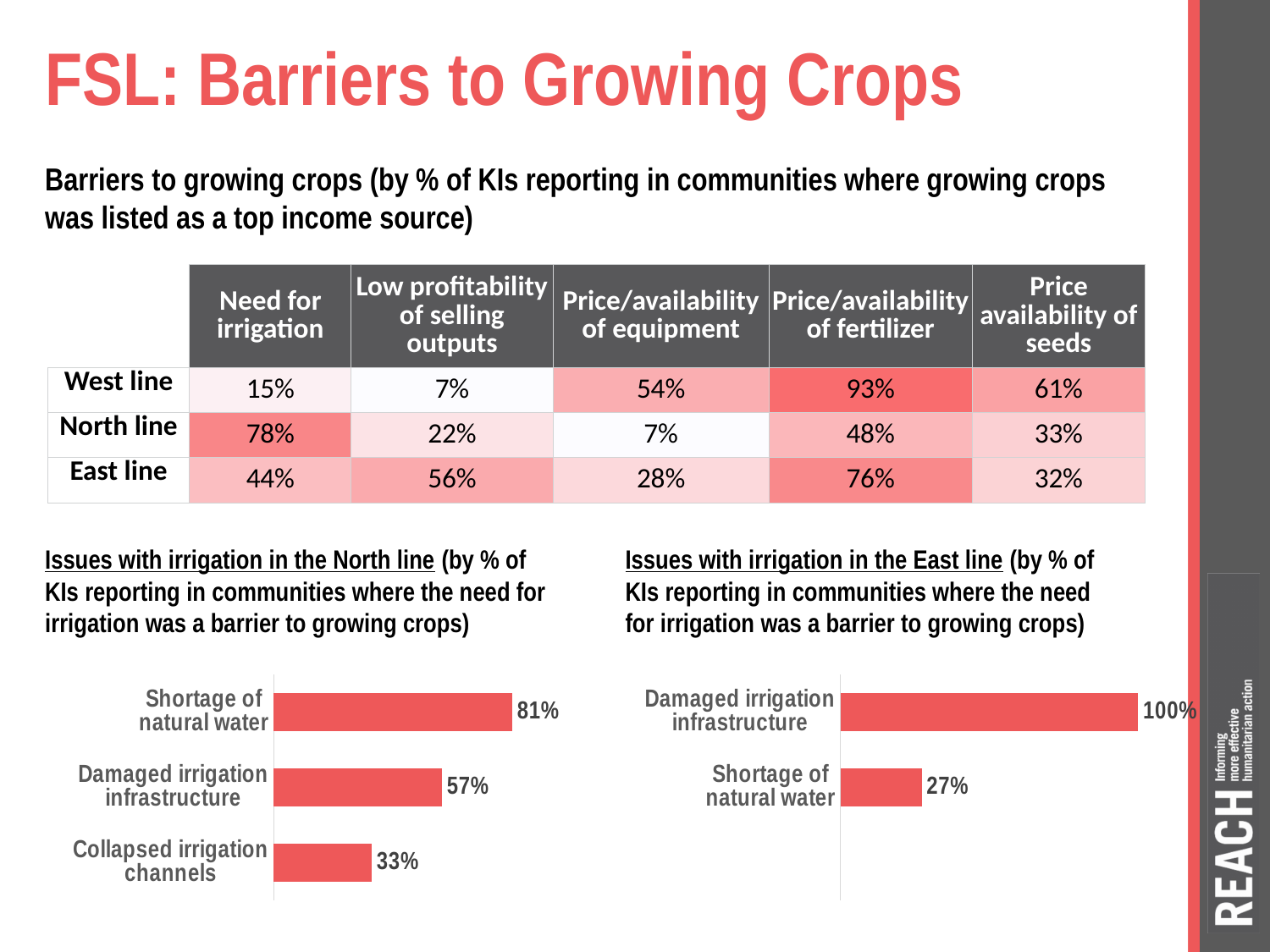

# FSL: Barriers to Growing Crops
Barriers to growing crops (by % of KIs reporting in communities where growing crops was listed as a top income source)
|  | Need for irrigation | Low profitability of selling outputs | Price/availability of equipment | Price/availability of fertilizer | Price availability of seeds |
| --- | --- | --- | --- | --- | --- |
| West line | 15% | 7% | 54% | 93% | 61% |
| North line | 78% | 22% | 7% | 48% | 33% |
| East line | 44% | 56% | 28% | 76% | 32% |
Issues with irrigation in the North line (by % of KIs reporting in communities where the need for irrigation was a barrier to growing crops)
Issues with irrigation in the East line (by % of KIs reporting in communities where the need for irrigation was a barrier to growing crops)

### Chart

| Category |  |
|---|---|
| Shortage of
natural water | 0.8095238095238095 |
| Damaged irrigation
infrastructure | 0.5714285714285714 |
| Collapsed irrigation
channels | 0.3333333333333333 |

### Chart

| Category |  |
|---|---|
| Damaged irrigation
infrastructure | 1.0 |
| Shortage of
natural water | 0.2727272727272727 |
|   | None |